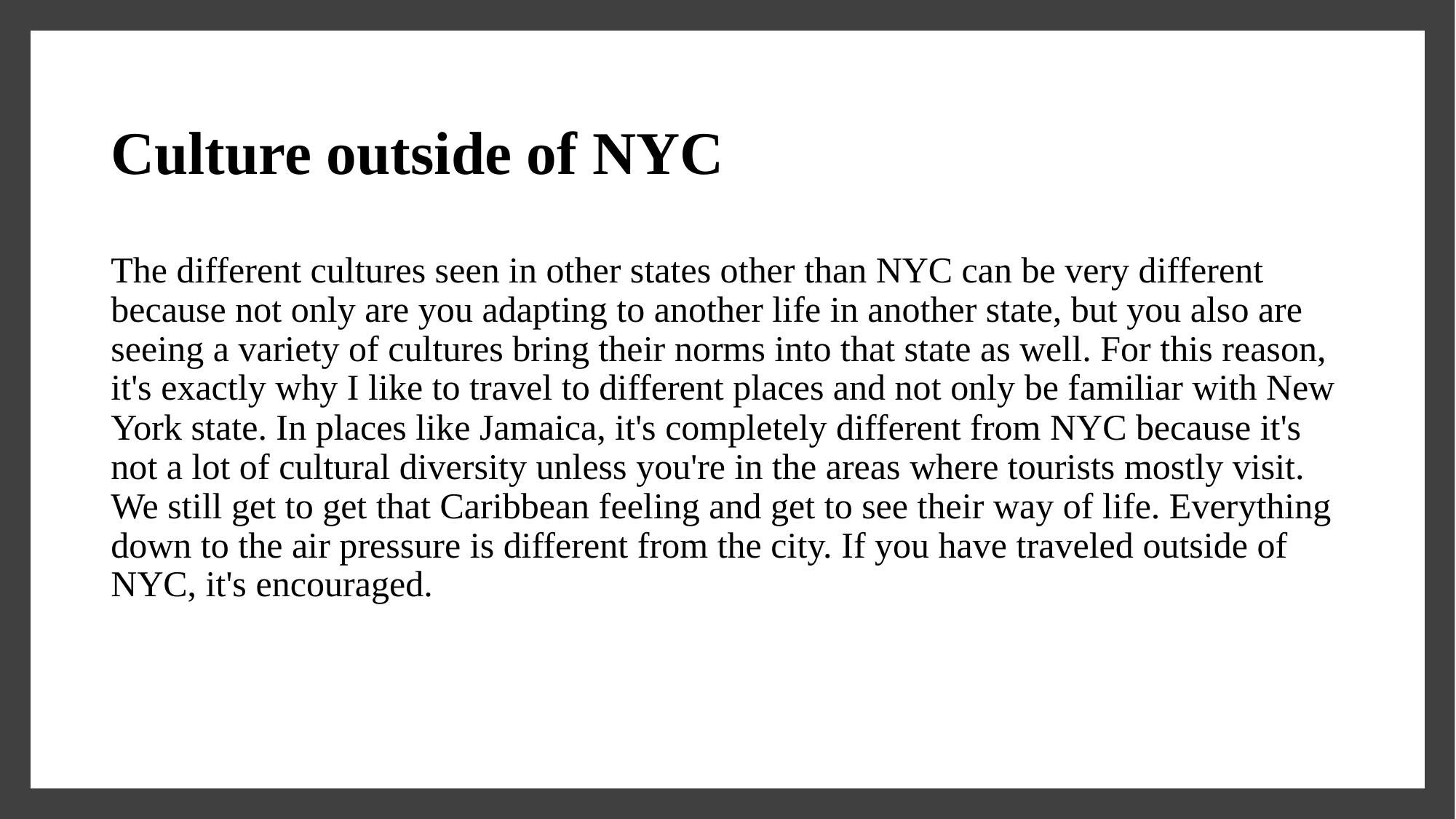

# Culture outside of NYC
The different cultures seen in other states other than NYC can be very different because not only are you adapting to another life in another state, but you also are seeing a variety of cultures bring their norms into that state as well. For this reason, it's exactly why I like to travel to different places and not only be familiar with New York state. In places like Jamaica, it's completely different from NYC because it's not a lot of cultural diversity unless you're in the areas where tourists mostly visit. We still get to get that Caribbean feeling and get to see their way of life. Everything down to the air pressure is different from the city. If you have traveled outside of NYC, it's encouraged.